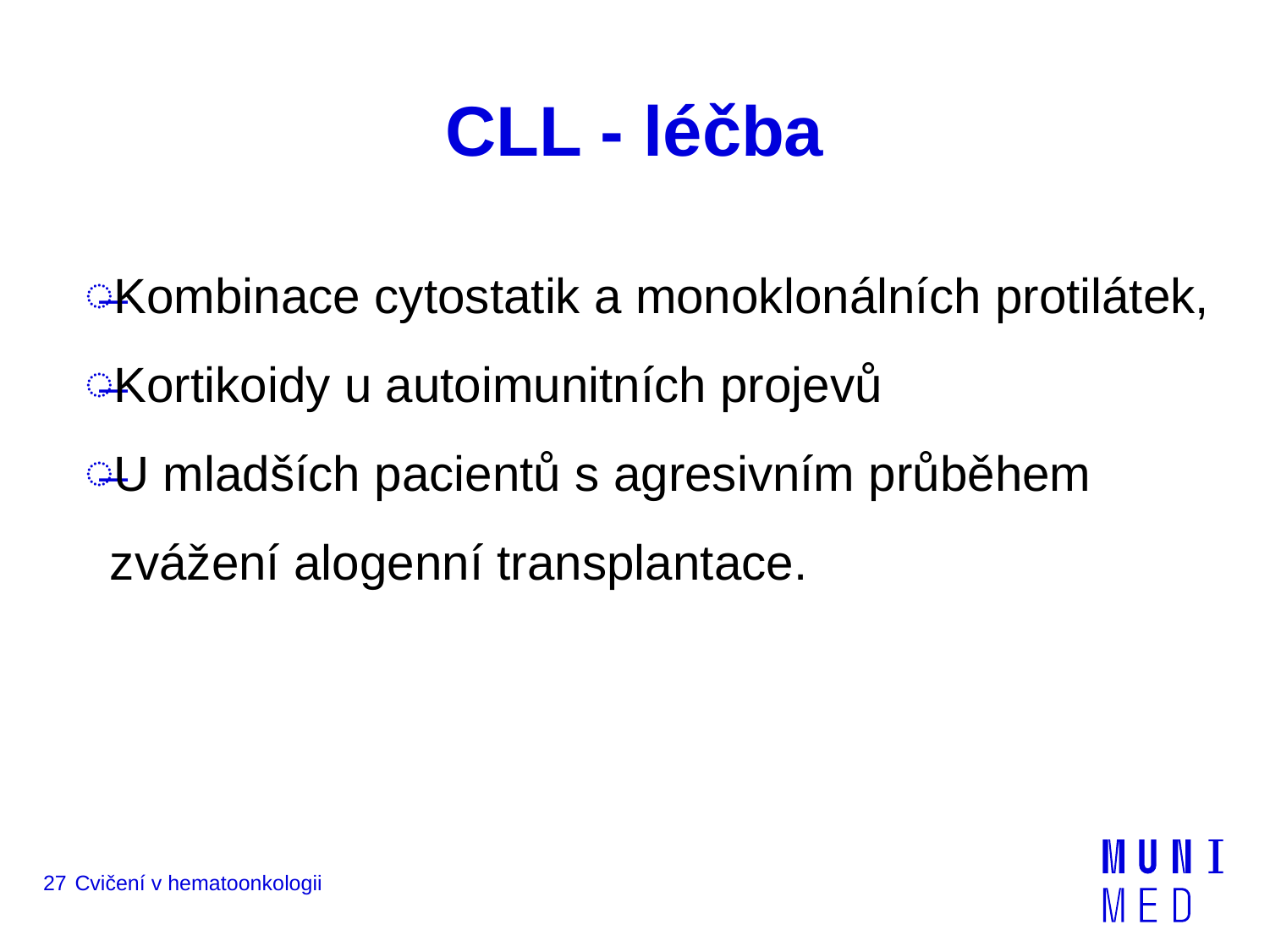

# CLL - léčba
Kombinace cytostatik a monoklonálních protilátek,
Kortikoidy u autoimunitních projevů
U mladších pacientů s agresivním průběhem zvážení alogenní transplantace.
27
Cvičení v hematoonkologii